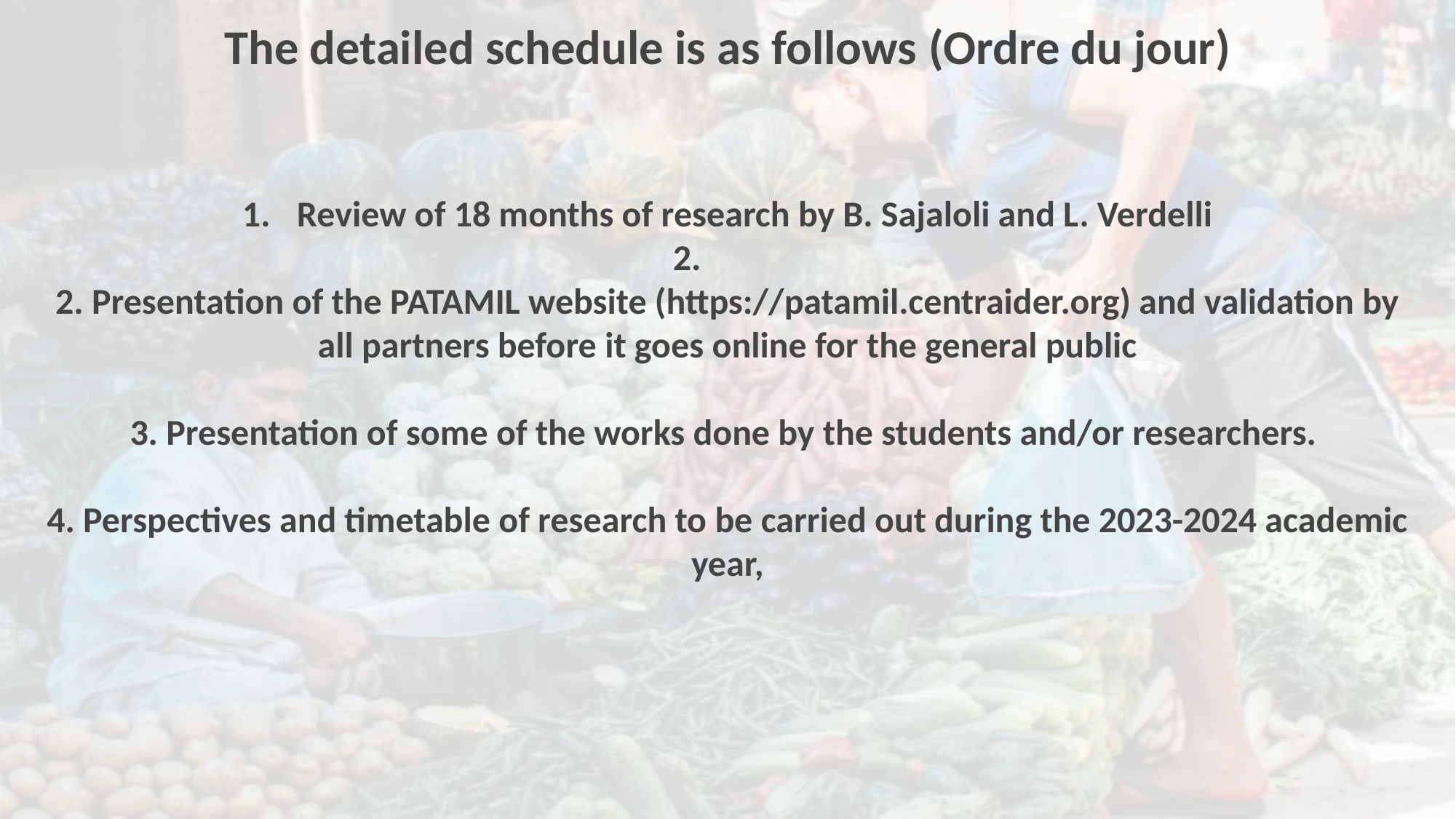

The detailed schedule is as follows (Ordre du jour)

Review of 18 months of research by B. Sajaloli and L. Verdelli

2. Presentation of the PATAMIL website (https://patamil.centraider.org) and validation by all partners before it goes online for the general public

3. Presentation of some of the works done by the students and/or researchers.

4. Perspectives and timetable of research to be carried out during the 2023-2024 academic year,